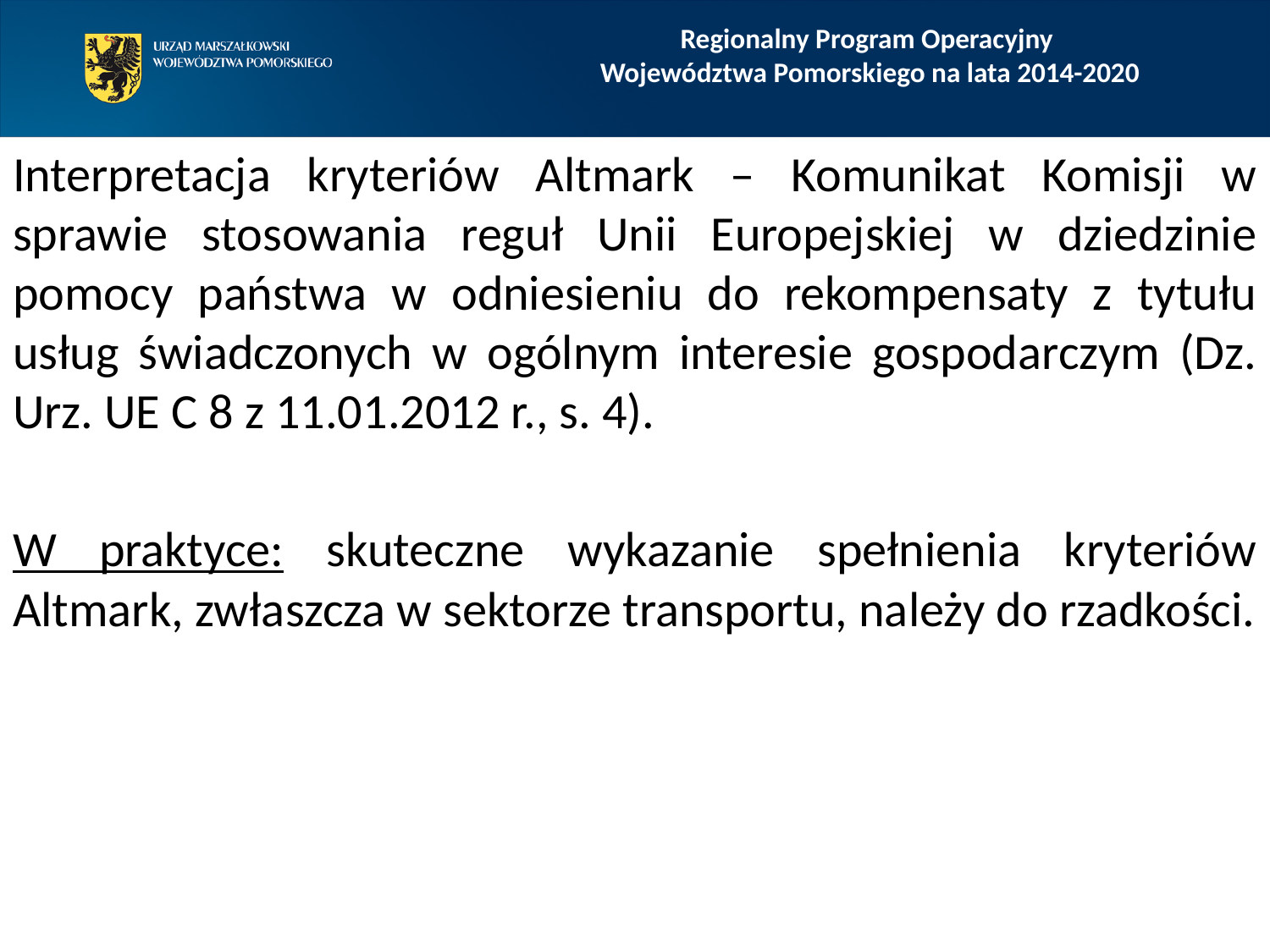

# Regionalny Program Operacyjny Województwa Pomorskiego na lata 2014-2020
Interpretacja kryteriów Altmark – Komunikat Komisji w sprawie stosowania reguł Unii Europejskiej w dziedzinie pomocy państwa w odniesieniu do rekompensaty z tytułu usług świadczonych w ogólnym interesie gospodarczym (Dz. Urz. UE C 8 z 11.01.2012 r., s. 4).

W praktyce: skuteczne wykazanie spełnienia kryteriów Altmark, zwłaszcza w sektorze transportu, należy do rzadkości.